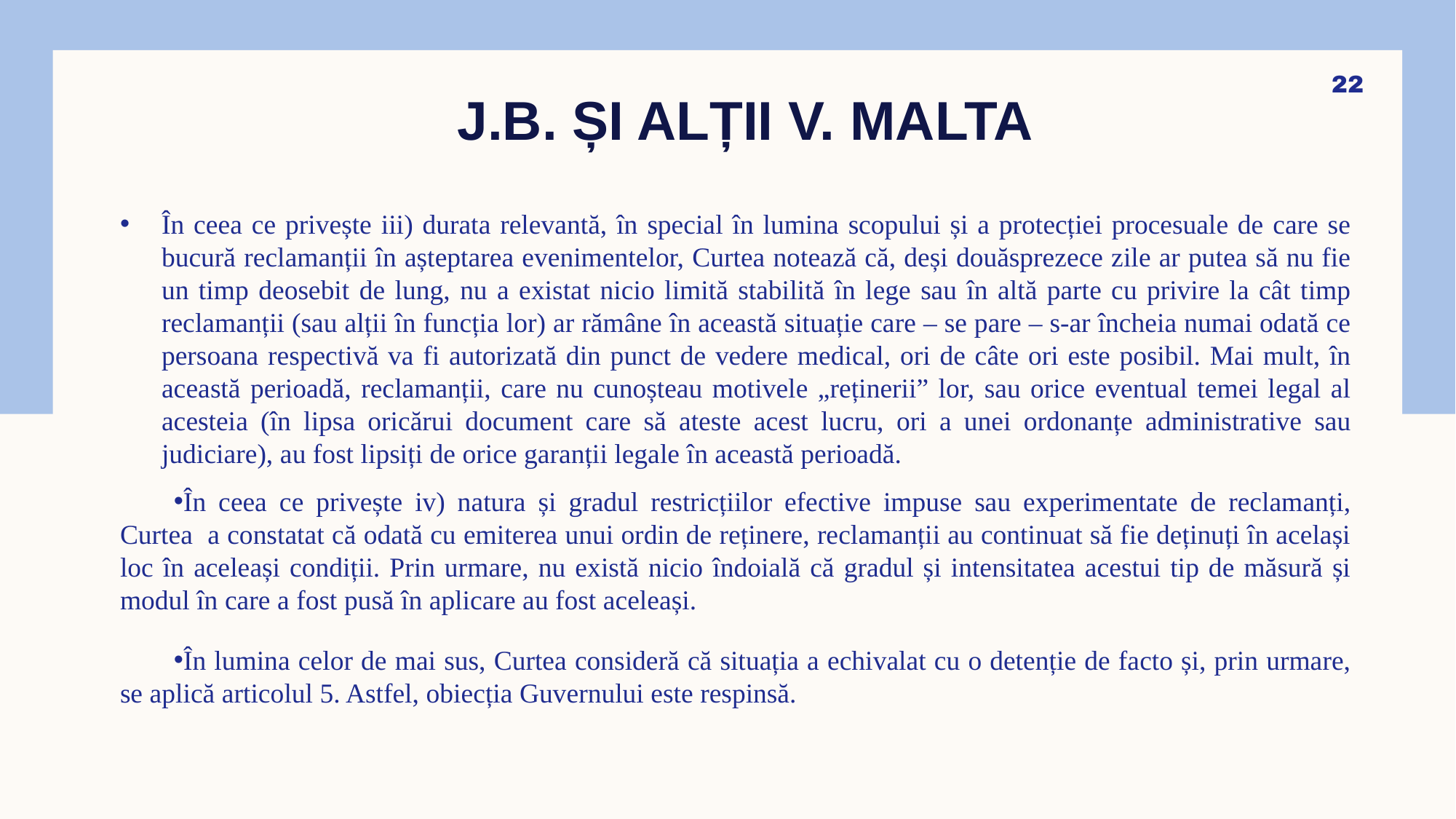

22
# J.B. Și alții v. MALTA
În ceea ce privește iii) durata relevantă, în special în lumina scopului și a protecției procesuale de care se bucură reclamanții în așteptarea evenimentelor, Curtea notează că, deși douăsprezece zile ar putea să nu fie un timp deosebit de lung, nu a existat nicio limită stabilită în lege sau în altă parte cu privire la cât timp reclamanții (sau alții în funcția lor) ar rămâne în această situație care – se pare – s-ar încheia numai odată ce persoana respectivă va fi autorizată din punct de vedere medical, ori de câte ori este posibil. Mai mult, în această perioadă, reclamanții, care nu cunoșteau motivele „reținerii” lor, sau orice eventual temei legal al acesteia (în lipsa oricărui document care să ateste acest lucru, ori a unei ordonanțe administrative sau judiciare), au fost lipsiți de orice garanții legale în această perioadă.
În ceea ce privește iv) natura și gradul restricțiilor efective impuse sau experimentate de reclamanți, Curtea  a constatat că odată cu emiterea unui ordin de reținere, reclamanții au continuat să fie deținuți în același loc în aceleași condiții. Prin urmare, nu există nicio îndoială că gradul și intensitatea acestui tip de măsură și modul în care a fost pusă în aplicare au fost aceleași.
În lumina celor de mai sus, Curtea consideră că situația a echivalat cu o detenție de facto și, prin urmare, se aplică articolul 5. Astfel, obiecția Guvernului este respinsă.